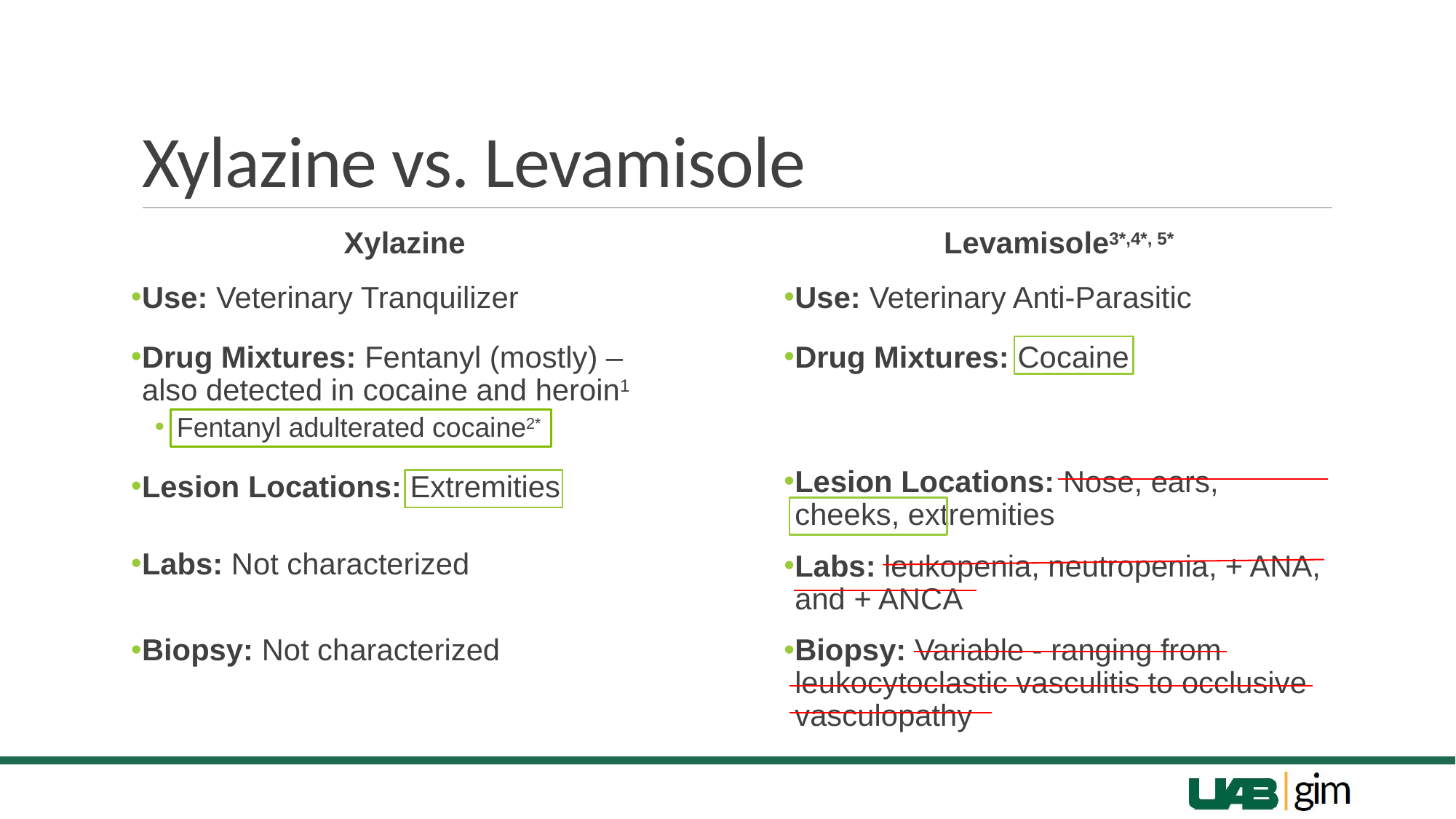

# Xylazine vs. Levamisole
Xylazine
Use: Veterinary Tranquilizer
Levamisole3*,4*, 5*
Use: Veterinary Anti-Parasitic
Drug Mixtures: Fentanyl (mostly) – also detected in cocaine and heroin1
Fentanyl adulterated cocaine2*
Drug Mixtures: Cocaine

Lesion Locations: Nose, ears, cheeks, extremities
Lesion Locations: Extremities

Labs: Not characterized
Labs: leukopenia, neutropenia, + ANA, and + ANCA

Biopsy: Not characterized
Biopsy: Variable - ranging from leukocytoclastic vasculitis to occlusive vasculopathy